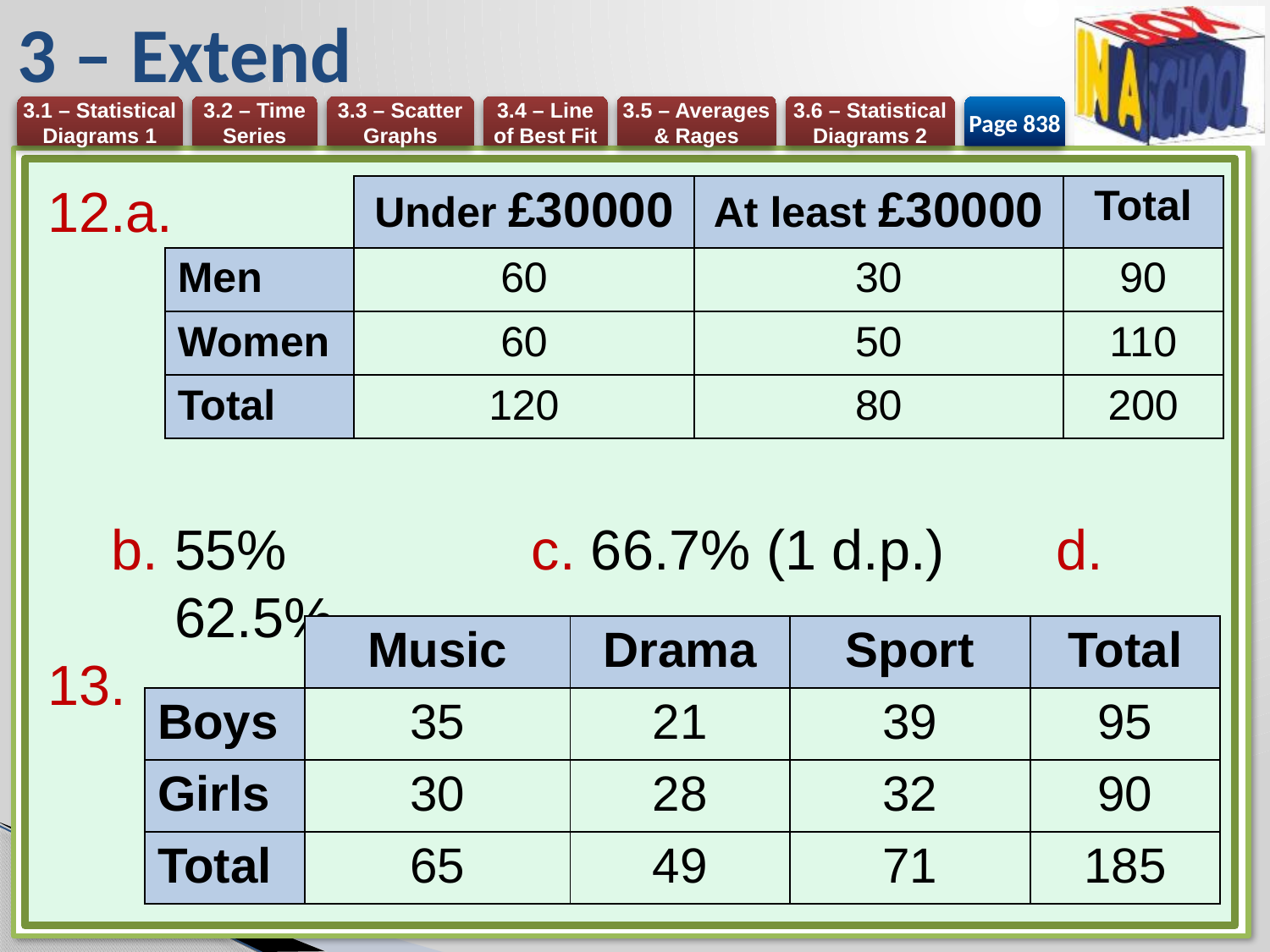

# 3 – Extend
Page 838
a.
55%	c. 66.7% (1 d.p.)	d. 62.5%

|  | Under £30000 | At least £30000 | Total |
| --- | --- | --- | --- |
| Men | 60 | 30 | 90 |
| Women | 60 | 50 | 110 |
| Total | 120 | 80 | 200 |
|  | Music | Drama | Sport | Total |
| --- | --- | --- | --- | --- |
| Boys | 35 | 21 | 39 | 95 |
| Girls | 30 | 28 | 32 | 90 |
| Total | 65 | 49 | 71 | 185 |